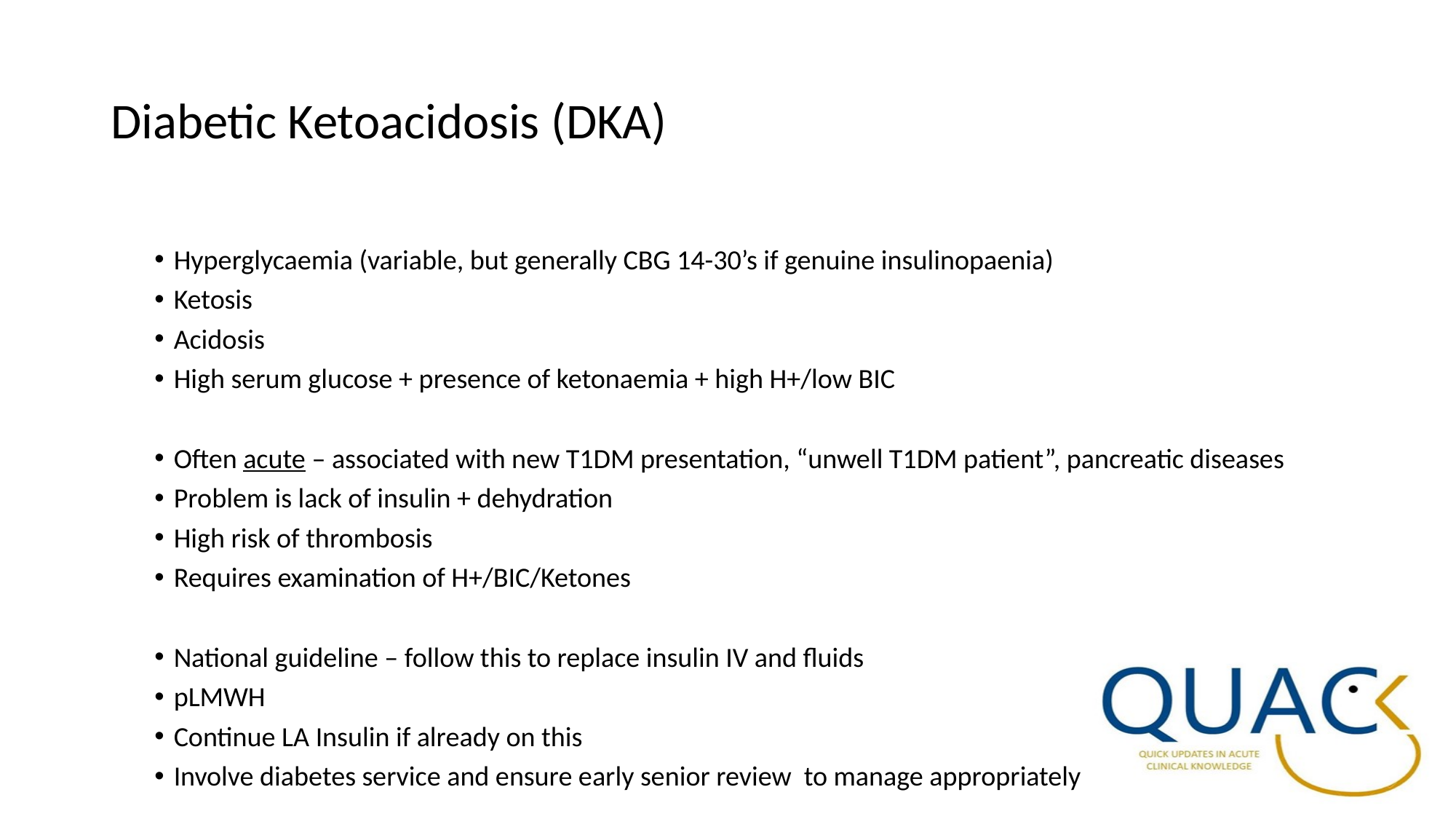

# Diabetic Ketoacidosis (DKA)
Hyperglycaemia (variable, but generally CBG 14-30’s if genuine insulinopaenia)
Ketosis
Acidosis
High serum glucose + presence of ketonaemia + high H+/low BIC

Often acute – associated with new T1DM presentation, “unwell T1DM patient”, pancreatic diseases
Problem is lack of insulin + dehydration
High risk of thrombosis
Requires examination of H+/BIC/Ketones

National guideline – follow this to replace insulin IV and fluids
pLMWH
Continue LA Insulin if already on this
Involve diabetes service and ensure early senior review  to manage appropriately